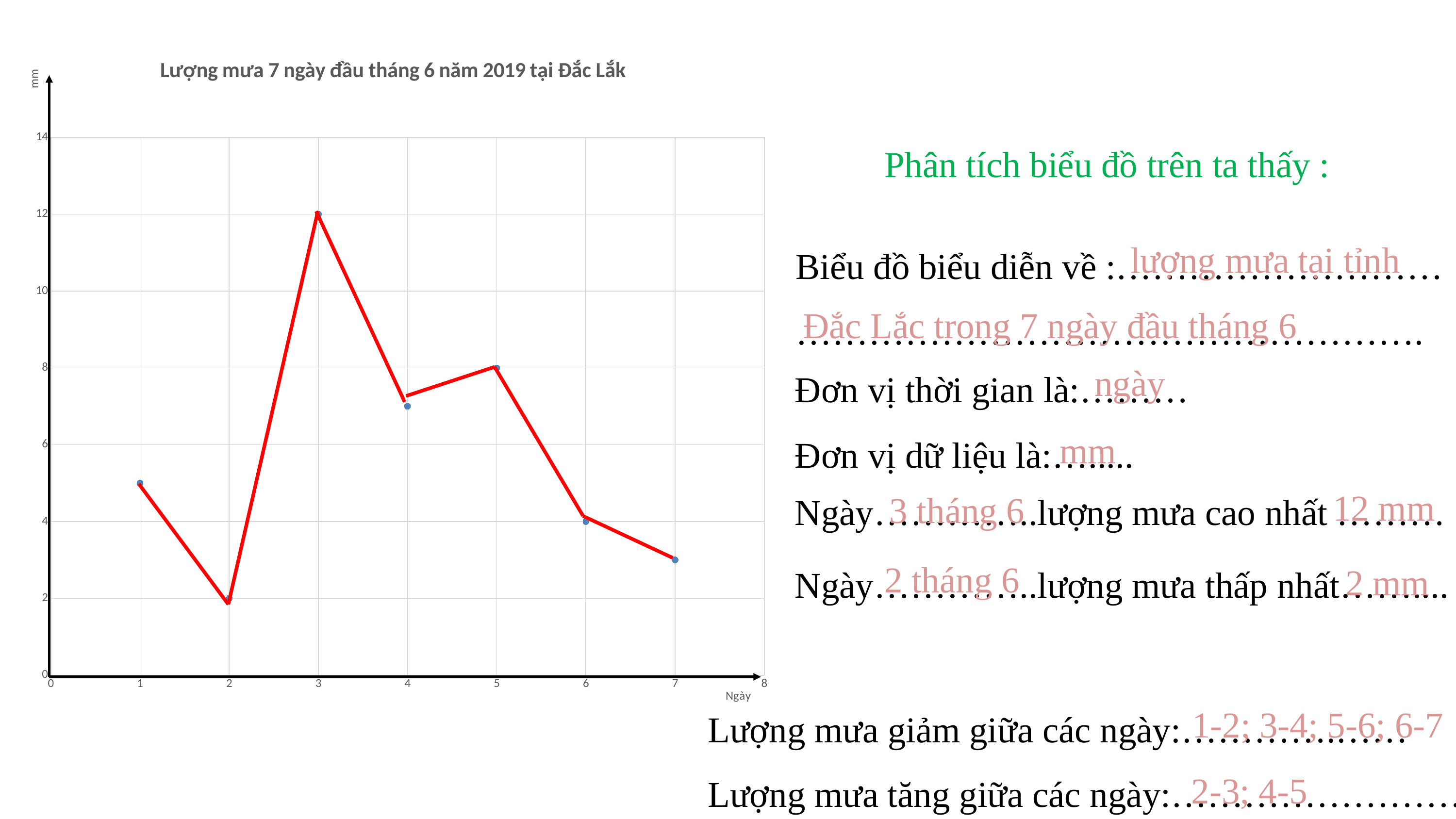

### Chart: Lượng mưa 7 ngày đầu tháng 6 năm 2019 tại Đắc Lắk

| Category | Lượng mưa 7 ngày đầu của tháng của tháng 6 năm 2019 tại Đắc Lắk |
|---|---|
Phân tích biểu đồ trên ta thấy :
                                    lượng mưa tại tỉnh
Đắc Lắc trong 7 ngày đầu tháng 6
Biểu đồ biểu diễn về :………………………
…………………………………………….
ngày
Đơn vị thời gian là:………
Đơn vị dữ liệu là:….....
 mm
 12 mm
3 tháng 6
Ngày…………..lượng mưa cao nhất ………
2 tháng 6
 2 mm
Ngày…………..lượng mưa thấp nhất……....
1-2; 3-4; 5-6; 6-7
Lượng mưa giảm giữa các ngày:………….……
2-3; 4-5
Lượng mưa tăng giữa các ngày:……………………